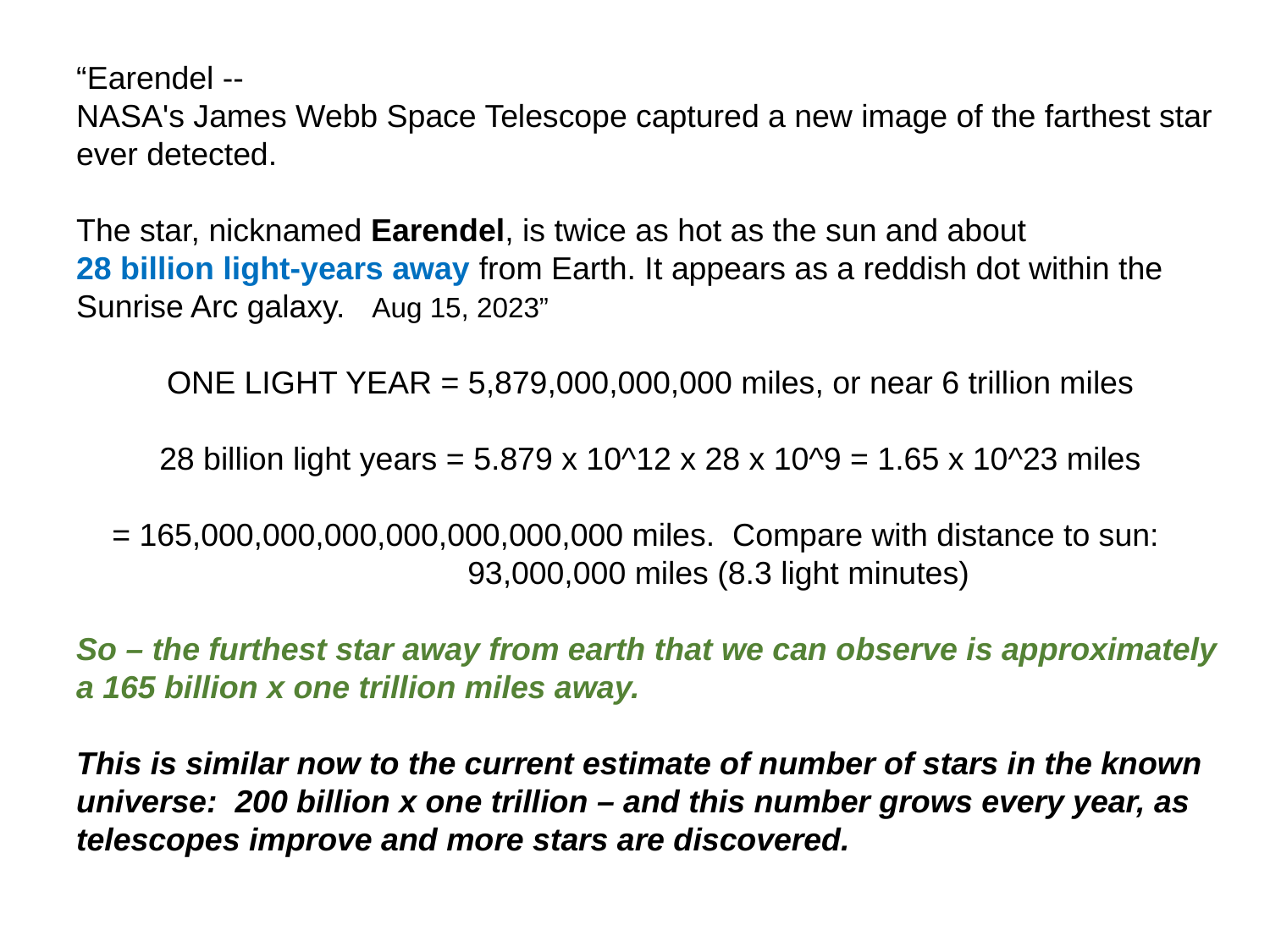

“Earendel --
NASA's James Webb Space Telescope captured a new image of the farthest star ever detected.

The star, nicknamed Earendel, is twice as hot as the sun and about
28 billion light-years away from Earth. It appears as a reddish dot within the Sunrise Arc galaxy.   Aug 15, 2023”

ONE LIGHT YEAR = 5,879,000,000,000 miles, or near 6 trillion miles

28 billion light years = 5.879 x 10^12 x 28 x 10^9 = 1.65 x 10^23 miles

    = 165,000,000,000,000,000,000,000 miles.  Compare with distance to sun:
                                            93,000,000 miles (8.3 light minutes)

So – the furthest star away from earth that we can observe is approximately a 165 billion x one trillion miles away.

This is similar now to the current estimate of number of stars in the known universe:  200 billion x one trillion – and this number grows every year, as telescopes improve and more stars are discovered.